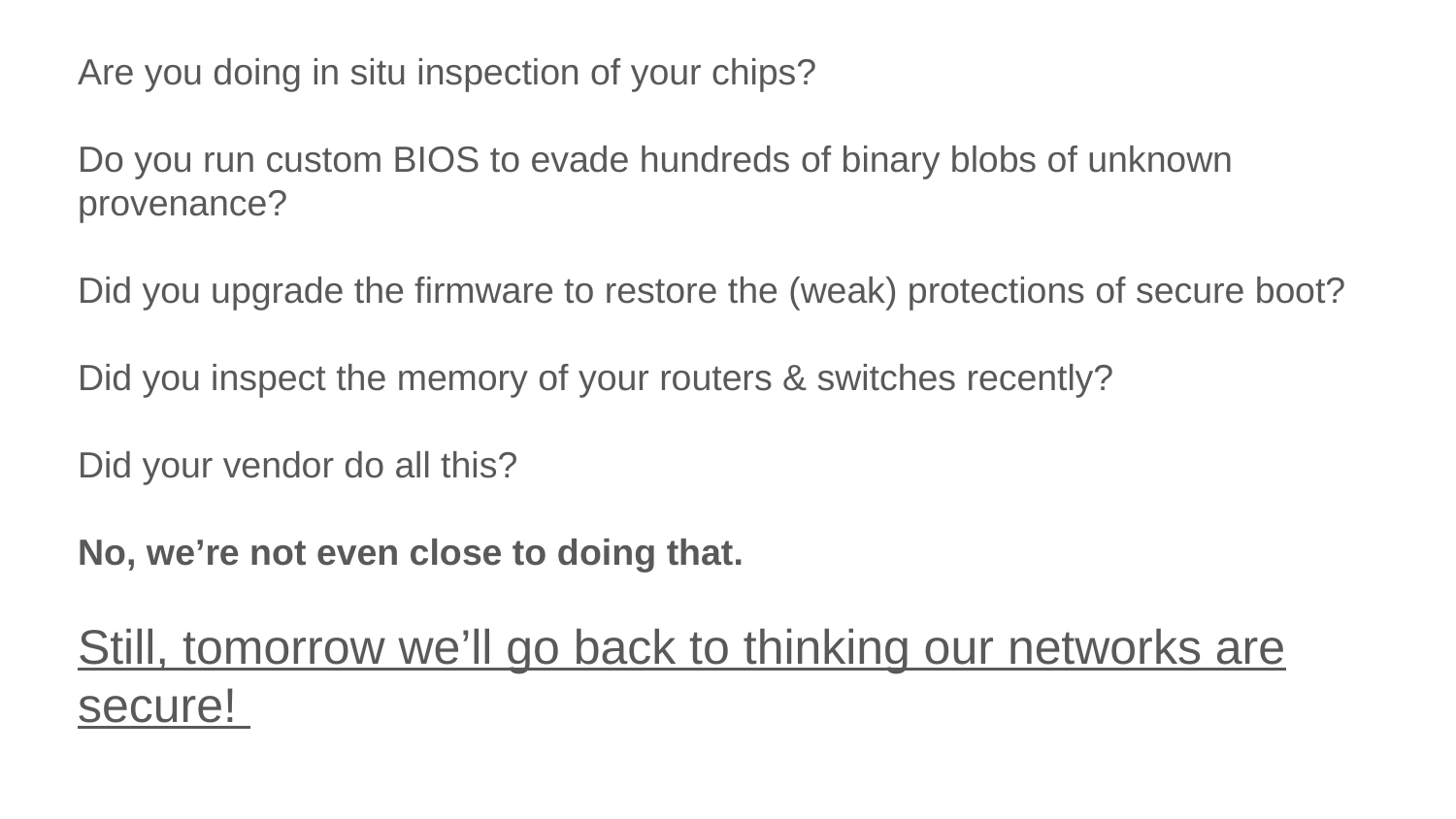

Are you doing in situ inspection of your chips?

Do you run custom BIOS to evade hundreds of binary blobs of unknown provenance?

Did you upgrade the firmware to restore the (weak) protections of secure boot?

Did you inspect the memory of your routers & switches recently?

Did your vendor do all this?

No, we’re not even close to doing that.

Still, tomorrow we’ll go back to thinking our networks are secure!